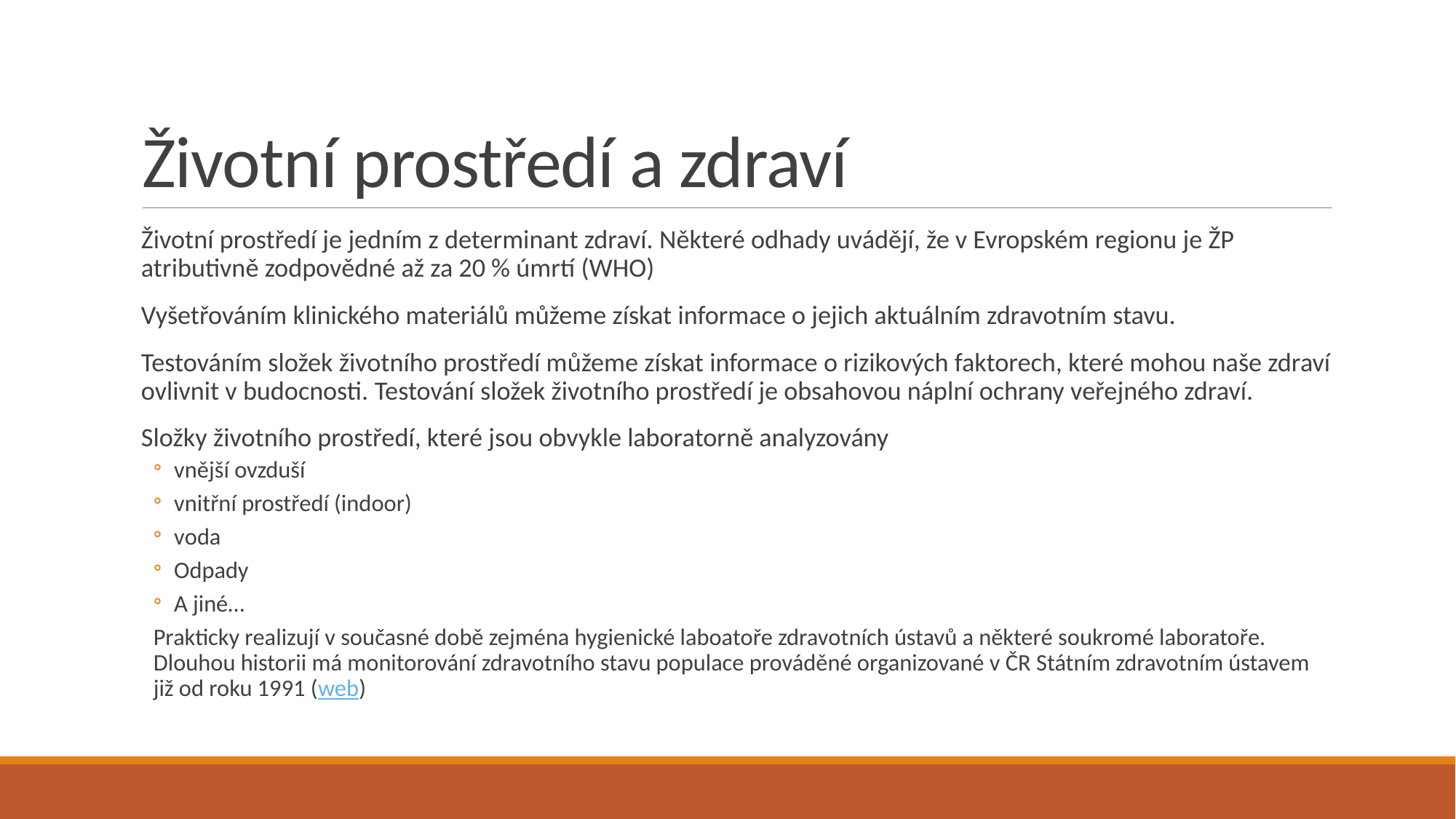

# Životní prostředí a zdraví
Životní prostředí je jedním z determinant zdraví. Některé odhady uvádějí, že v Evropském regionu je ŽP atributivně zodpovědné až za 20 % úmrtí (WHO)
Vyšetřováním klinického materiálů můžeme získat informace o jejich aktuálním zdravotním stavu.
Testováním složek životního prostředí můžeme získat informace o rizikových faktorech, které mohou naše zdraví ovlivnit v budocnosti. Testování složek životního prostředí je obsahovou náplní ochrany veřejného zdraví.
Složky životního prostředí, které jsou obvykle laboratorně analyzovány
vnější ovzduší
vnitřní prostředí (indoor)
voda
Odpady
A jiné…
Prakticky realizují v současné době zejména hygienické laboatoře zdravotních ústavů a některé soukromé laboratoře. Dlouhou historii má monitorování zdravotního stavu populace prováděné organizované v ČR Státním zdravotním ústavem již od roku 1991 (web)